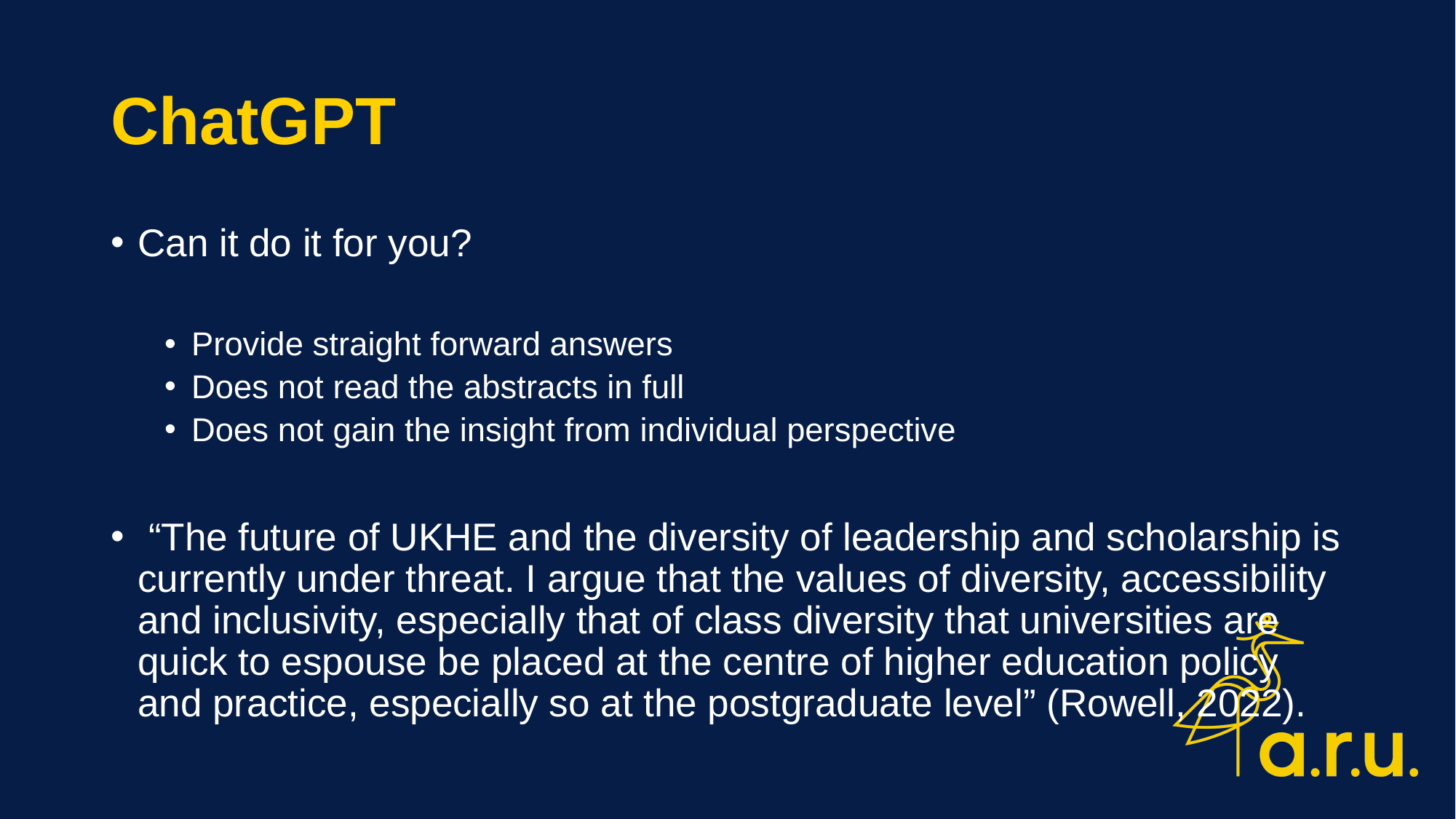

# ChatGPT
Can it do it for you?

Provide straight forward answers
Does not read the abstracts in full
Does not gain the insight from individual perspective

 “The future of UKHE and the diversity of leadership and scholarship is currently under threat. I argue that the values of diversity, accessibility and inclusivity, especially that of class diversity that universities are quick to espouse be placed at the centre of higher education policy and practice, especially so at the postgraduate level” (Rowell, 2022).